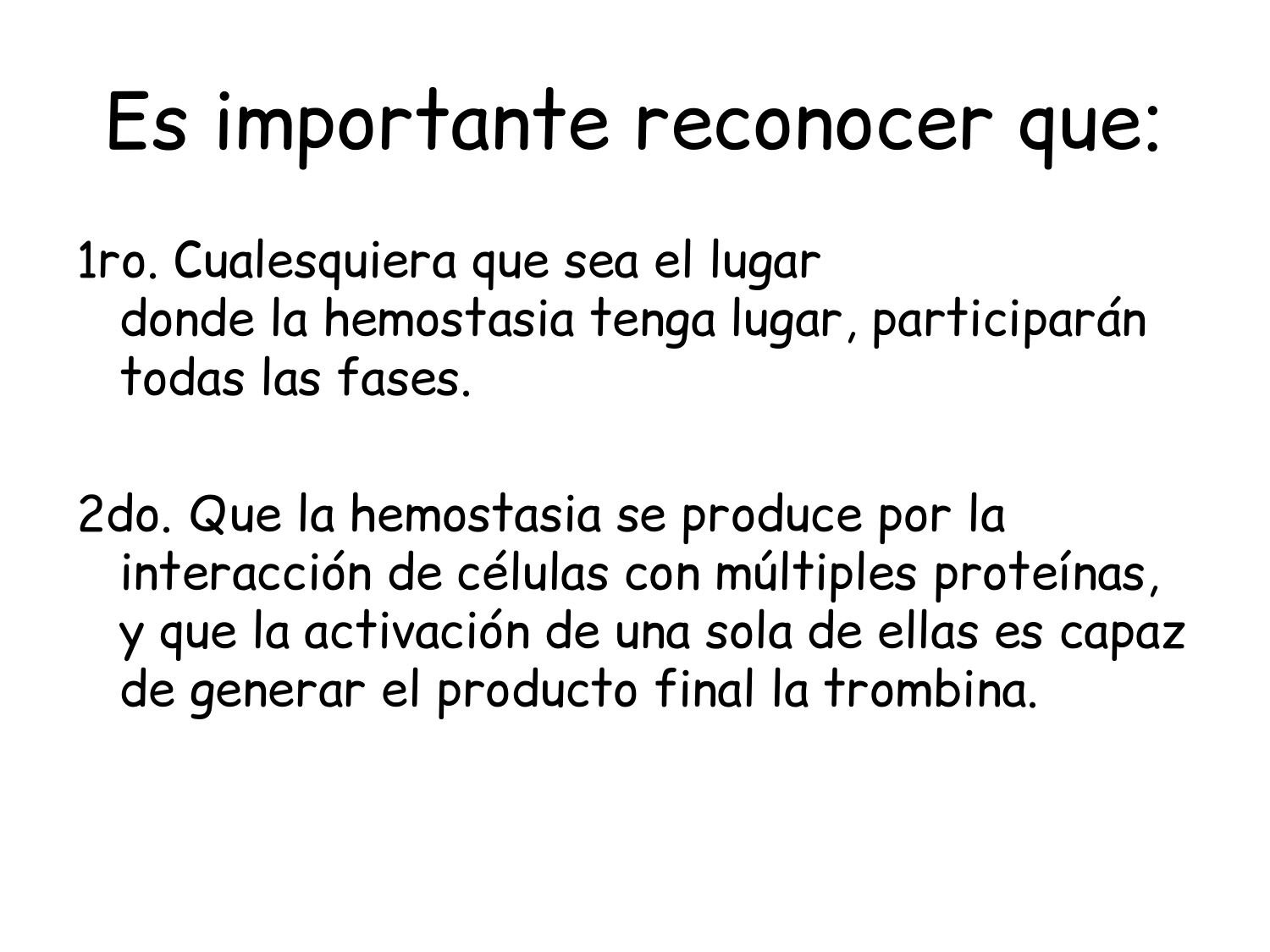

# Es importante reconocer que:
1ro. Cualesquiera que sea el lugar
donde la hemostasia tenga lugar, participarán todas las fases.

2do. Que la hemostasia se produce por la interacción de células con múltiples proteínas, y que la activación de una sola de ellas es capaz de generar el producto final la trombina.